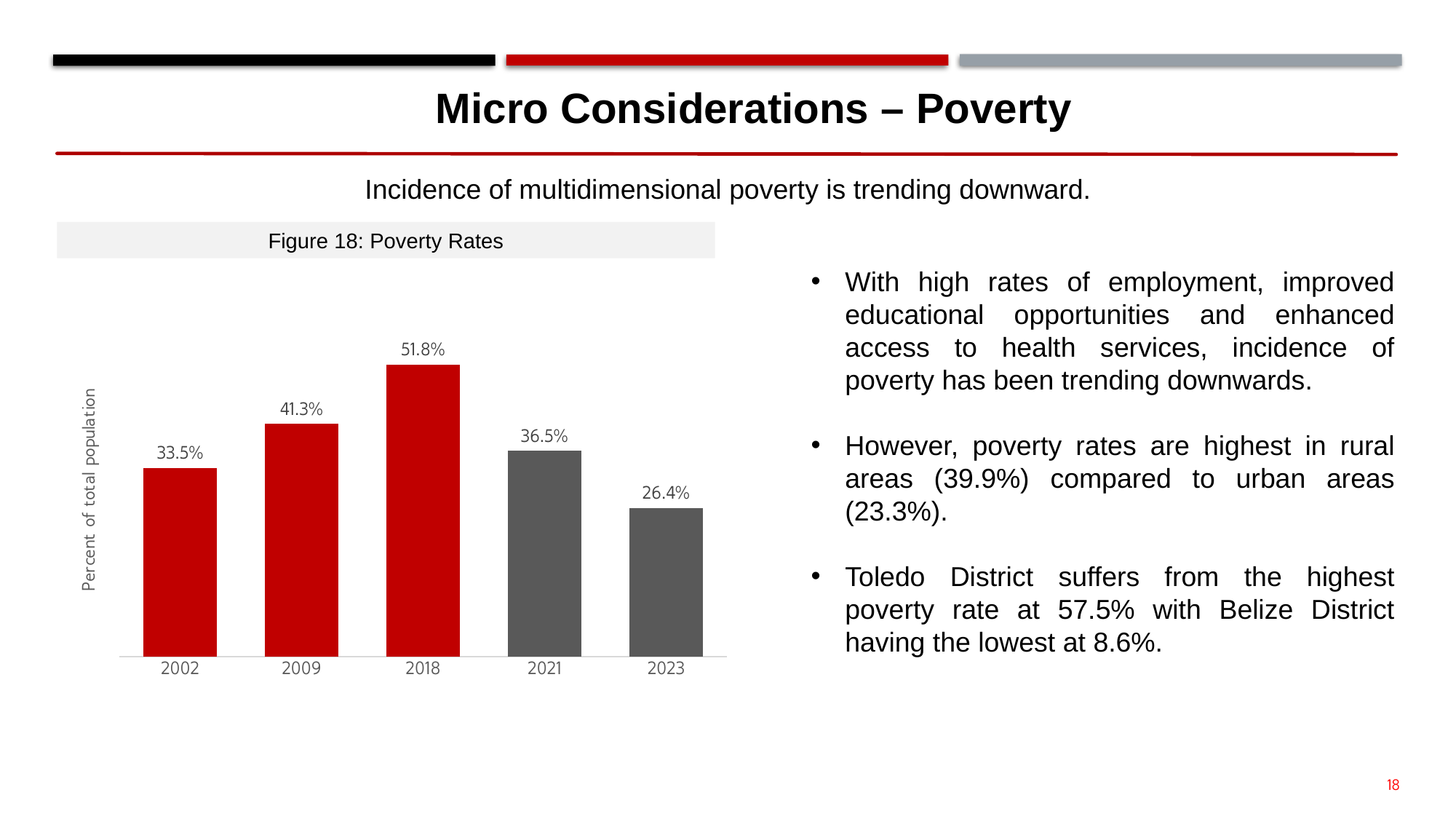

Micro Considerations – Poverty
Incidence of multidimensional poverty is trending downward.
Figure 18: Poverty Rates
With high rates of employment, improved educational opportunities and enhanced access to health services, incidence of poverty has been trending downwards.

However, poverty rates are highest in rural areas (39.9%) compared to urban areas (23.3%).

Toledo District suffers from the highest poverty rate at 57.5% with Belize District having the lowest at 8.6%.

### Chart

| Category |  |
|---|---|
| 2002 | 0.335 |
| 2009 | 0.413 |
| 2018 | 0.518 |
| 2021 | 0.365 |
| 2023 | 0.264 |
18